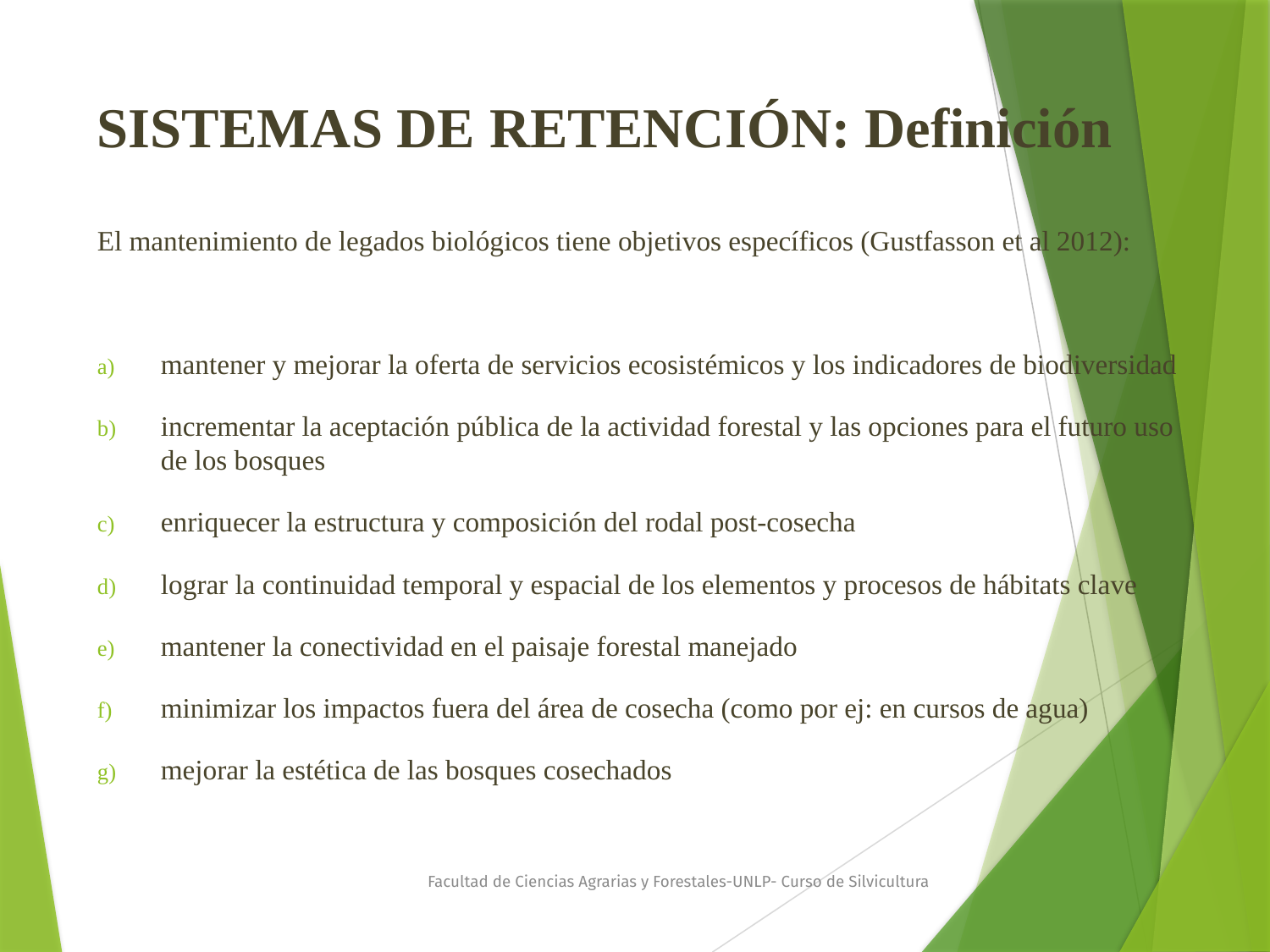

# SISTEMAS DE RETENCIÓN: Definición
El mantenimiento de legados biológicos tiene objetivos específicos (Gustfasson et al 2012):

mantener y mejorar la oferta de servicios ecosistémicos y los indicadores de biodiversidad
incrementar la aceptación pública de la actividad forestal y las opciones para el futuro uso de los bosques
enriquecer la estructura y composición del rodal post-cosecha
lograr la continuidad temporal y espacial de los elementos y procesos de hábitats clave
mantener la conectividad en el paisaje forestal manejado
minimizar los impactos fuera del área de cosecha (como por ej: en cursos de agua)
mejorar la estética de las bosques cosechados

Facultad de Ciencias Agrarias y Forestales-UNLP- Curso de Silvicultura